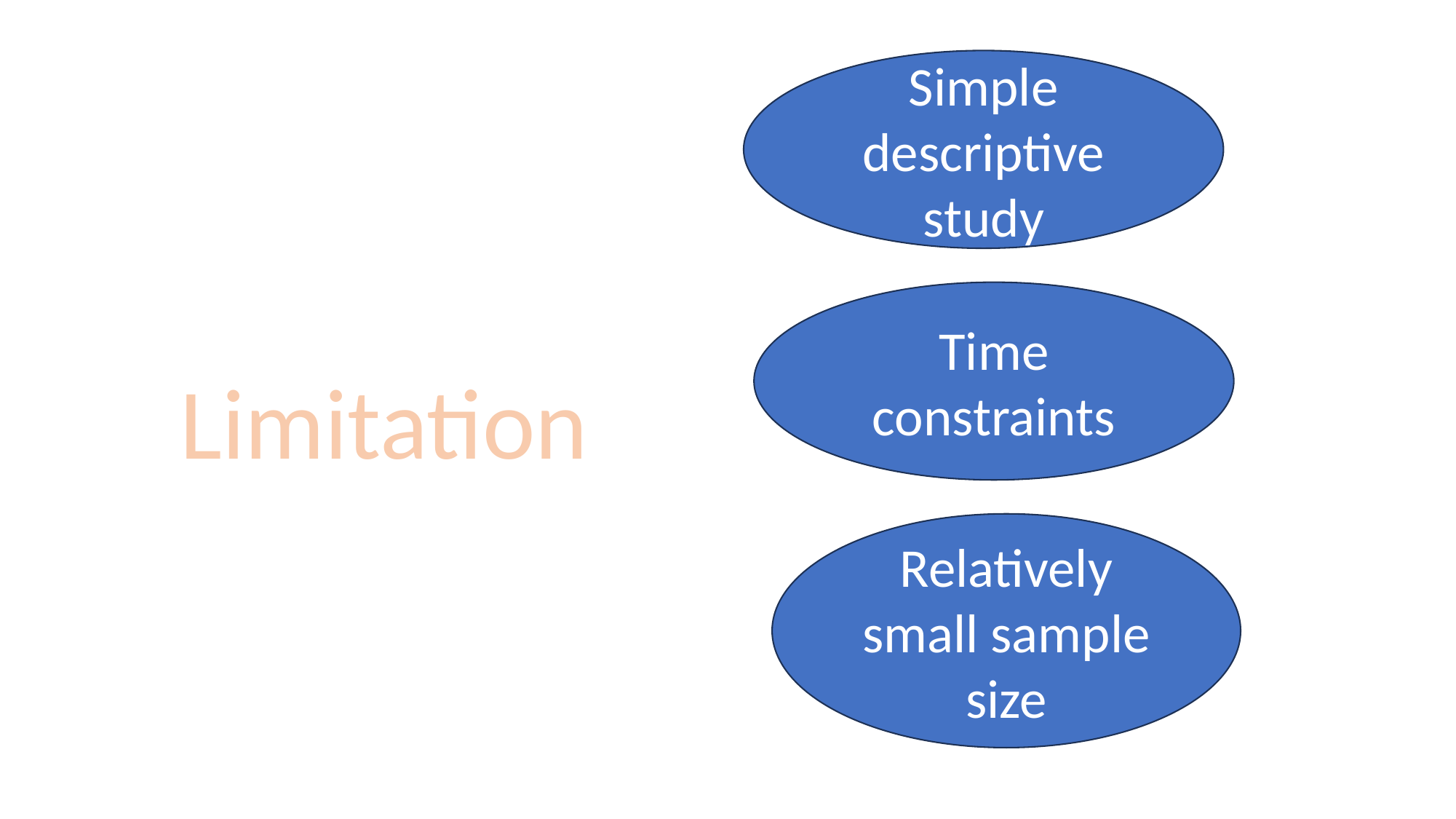

Simple descriptive study
Time constraints
# Limitation
Relatively small sample size